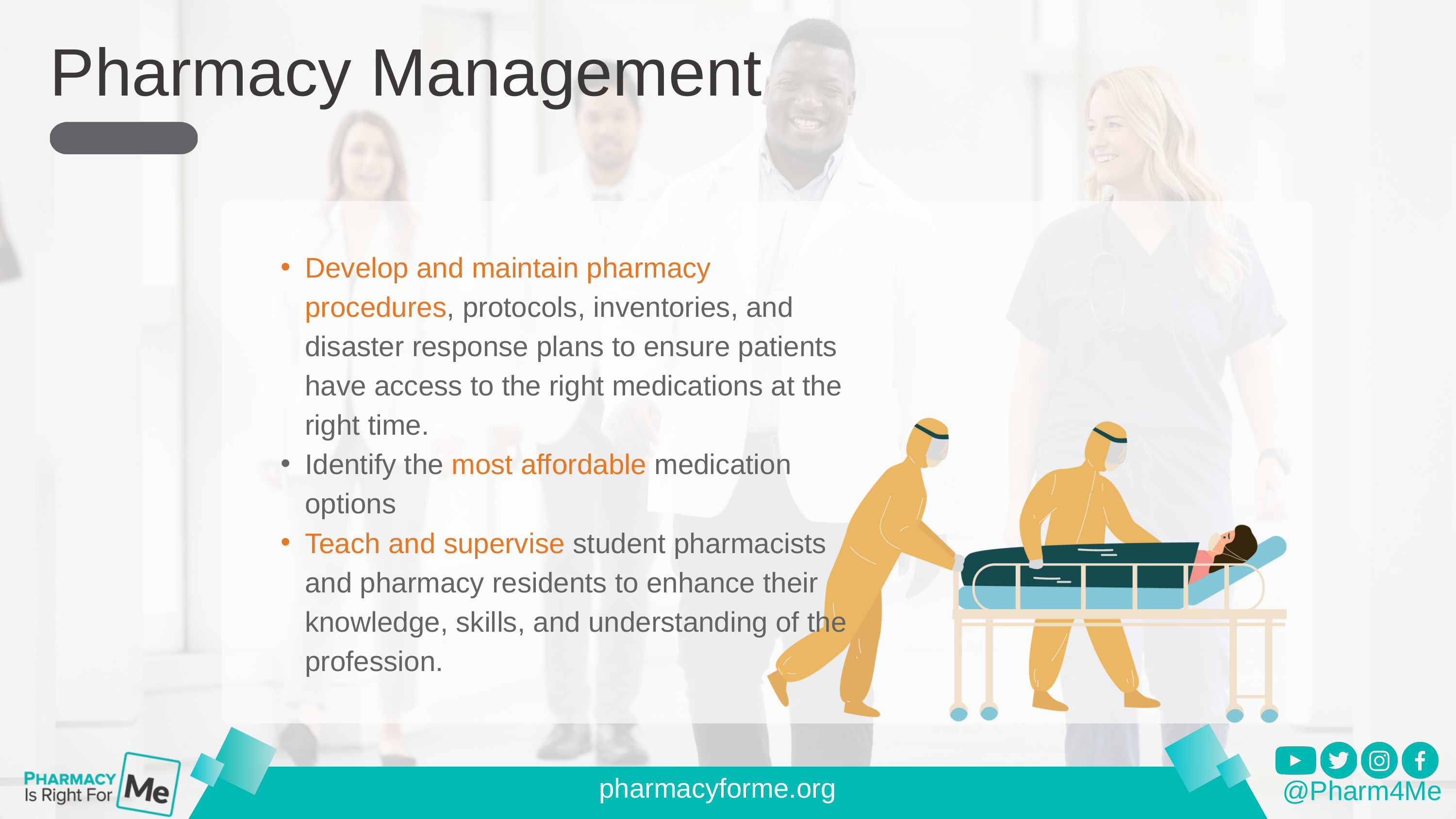

Pharmacy Management

Develop and maintain pharmacy procedures, protocols, inventories, and disaster response plans to ensure patients have access to the right medications at the right time.
Identify the most affordable medication options
Teach and supervise student pharmacists and pharmacy residents to enhance their knowledge, skills, and understanding of the profession.

@Pharm4Me

pharmacyforme.org